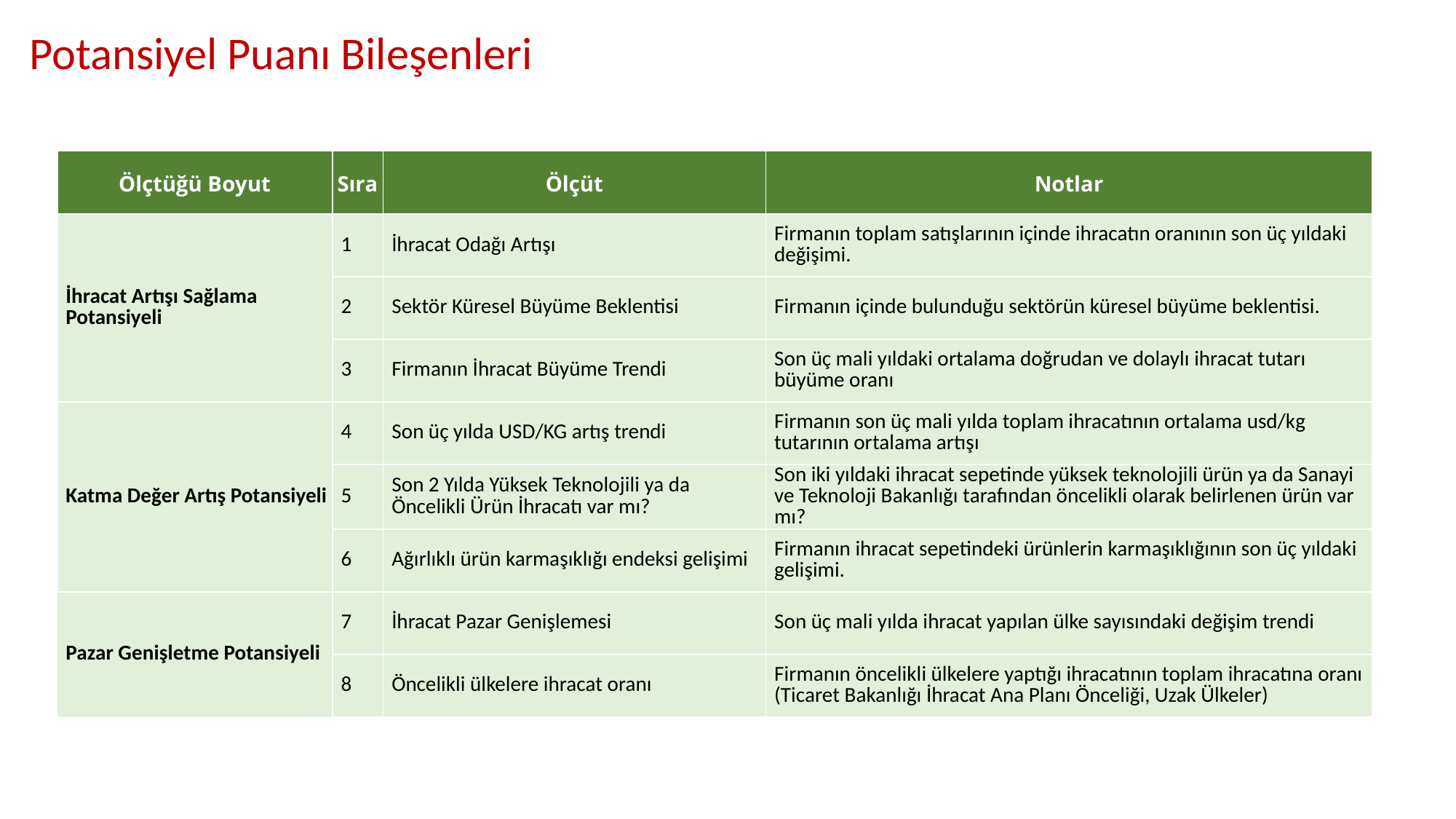

Potansiyel Puanı Bileşenleri
| Ölçtüğü Boyut | Sıra | Ölçüt | Notlar |
| --- | --- | --- | --- |
| İhracat Artışı Sağlama Potansiyeli | 1 | İhracat Odağı Artışı | Firmanın toplam satışlarının içinde ihracatın oranının son üç yıldaki değişimi. |
|  | 2 | Sektör Küresel Büyüme Beklentisi | Firmanın içinde bulunduğu sektörün küresel büyüme beklentisi. |
|  | 3 | Firmanın İhracat Büyüme Trendi | Son üç mali yıldaki ortalama doğrudan ve dolaylı ihracat tutarı büyüme oranı |
| Katma Değer Artış Potansiyeli | 4 | Son üç yılda USD/KG artış trendi | Firmanın son üç mali yılda toplam ihracatının ortalama usd/kg tutarının ortalama artışı |
|  | 5 | Son 2 Yılda Yüksek Teknolojili ya da Öncelikli Ürün İhracatı var mı? | Son iki yıldaki ihracat sepetinde yüksek teknolojili ürün ya da Sanayi ve Teknoloji Bakanlığı tarafından öncelikli olarak belirlenen ürün var mı? |
|  | 6 | Ağırlıklı ürün karmaşıklığı endeksi gelişimi | Firmanın ihracat sepetindeki ürünlerin karmaşıklığının son üç yıldaki gelişimi. |
| Pazar Genişletme Potansiyeli | 7 | İhracat Pazar Genişlemesi | Son üç mali yılda ihracat yapılan ülke sayısındaki değişim trendi |
|  | 8 | Öncelikli ülkelere ihracat oranı | Firmanın öncelikli ülkelere yaptığı ihracatının toplam ihracatına oranı (Ticaret Bakanlığı İhracat Ana Planı Önceliği, Uzak Ülkeler) |